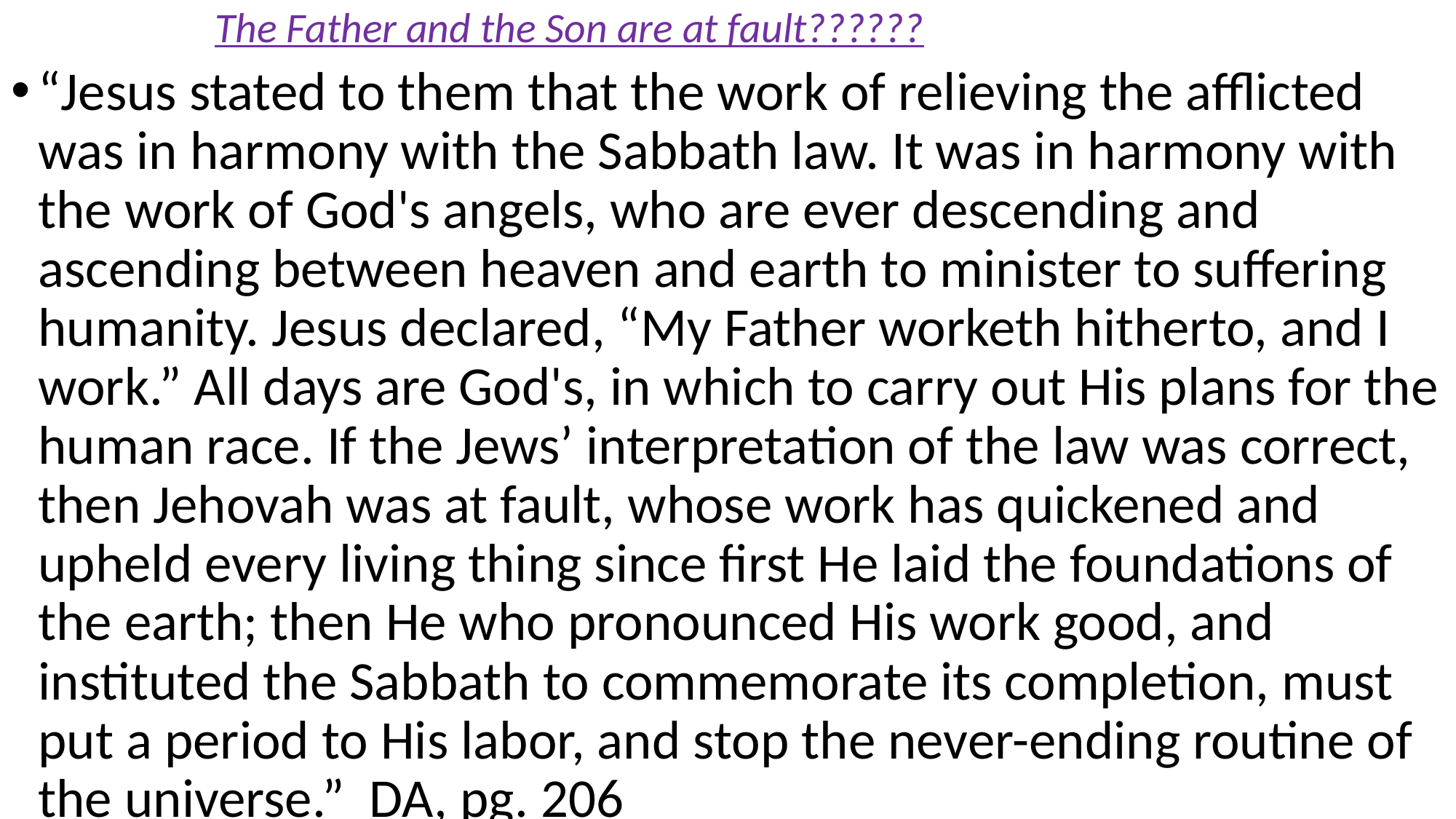

# The Father and the Son are at fault??????
“Jesus stated to them that the work of relieving the afflicted was in harmony with the Sabbath law. It was in harmony with the work of God's angels, who are ever descending and ascending between heaven and earth to minister to suffering humanity. Jesus declared, “My Father worketh hitherto, and I work.” All days are God's, in which to carry out His plans for the human race. If the Jews’ interpretation of the law was correct, then Jehovah was at fault, whose work has quickened and upheld every living thing since first He laid the foundations of the earth; then He who pronounced His work good, and instituted the Sabbath to commemorate its completion, must put a period to His labor, and stop the never-ending routine of the universe.”  DA, pg. 206